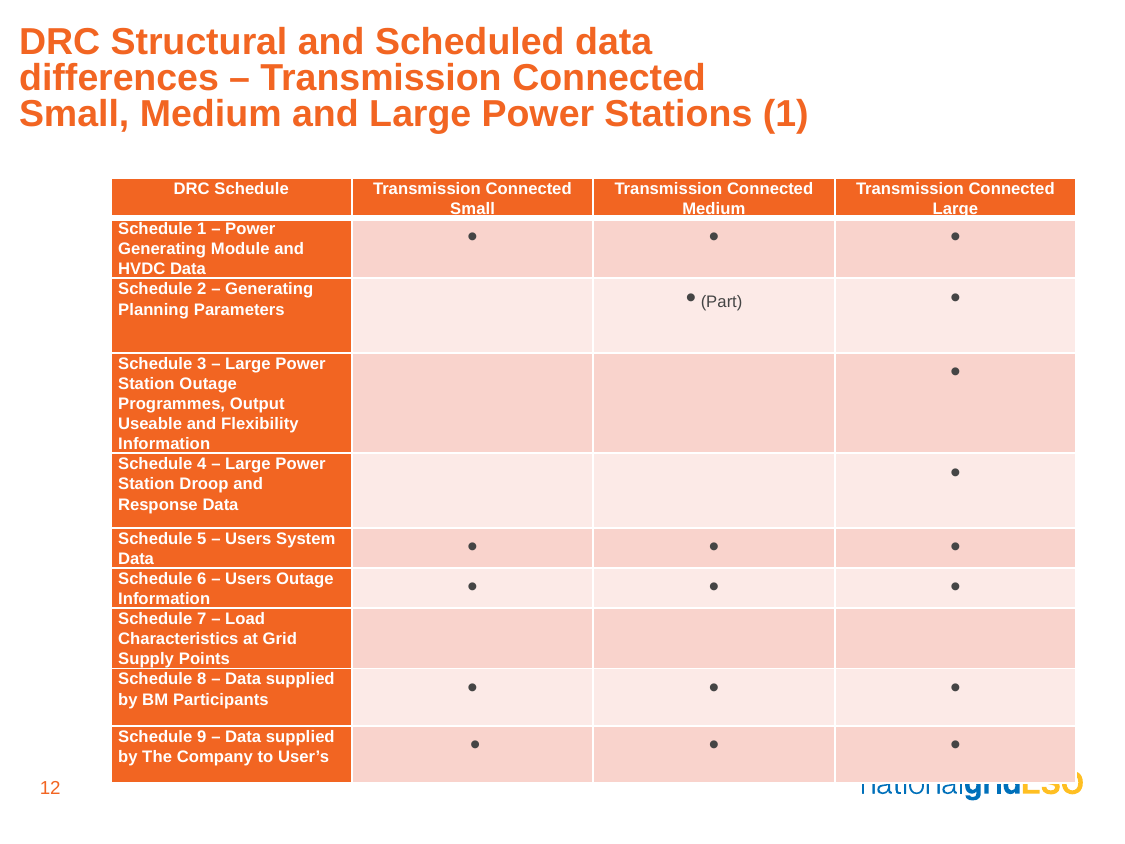

# DRC Structural and Scheduled data differences – Transmission Connected Small, Medium and Large Power Stations (1)
| DRC Schedule | Transmission Connected Small | Transmission Connected Medium | Transmission Connected Large |
| --- | --- | --- | --- |
| Schedule 1 – Power Generating Module and HVDC Data | • | • | • |
| Schedule 2 – Generating Planning Parameters |  | • (Part) | • |
| Schedule 3 – Large Power Station Outage Programmes, Output Useable and Flexibility Information |  |  | • |
| Schedule 4 – Large Power Station Droop and Response Data |  |  | • |
| Schedule 5 – Users System Data | • | • | • |
| Schedule 6 – Users Outage Information | • | • | • |
| Schedule 7 – Load Characteristics at Grid Supply Points |  |  |  |
| Schedule 8 – Data supplied by BM Participants | • | • | • |
| Schedule 9 – Data supplied by The Company to User’s | • | • | • |